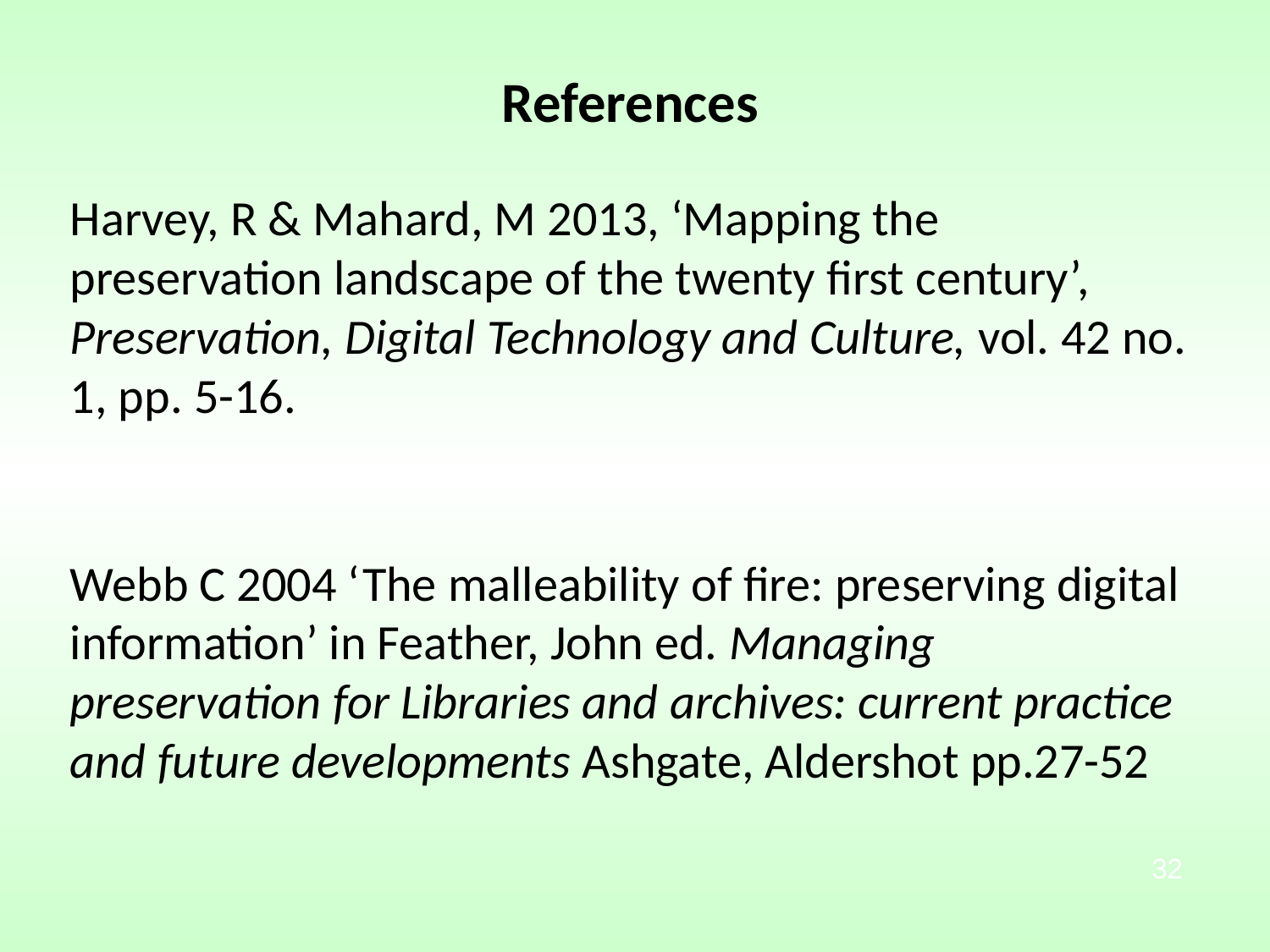

References

Harvey, R & Mahard, M 2013, ‘Mapping the preservation landscape of the twenty first century’, Preservation, Digital Technology and Culture, vol. 42 no. 1, pp. 5-16.

Webb C 2004 ‘The malleability of fire: preserving digital information’ in Feather, John ed. Managing preservation for Libraries and archives: current practice and future developments Ashgate, Aldershot pp.27-52